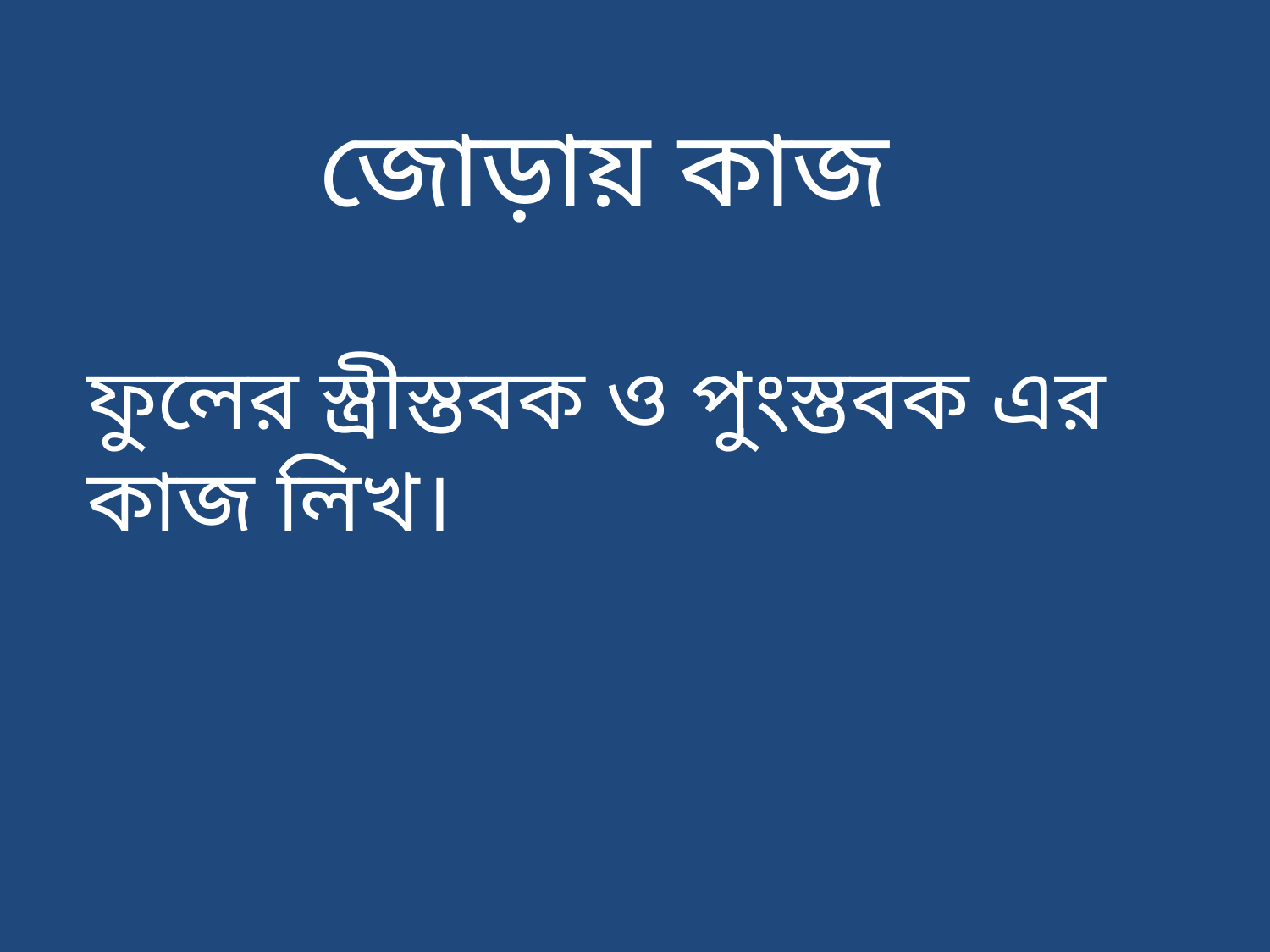

জোড়ায় কাজ
ফুলের স্ত্রীস্তবক ও পুংস্তবক এর কাজ লিখ।